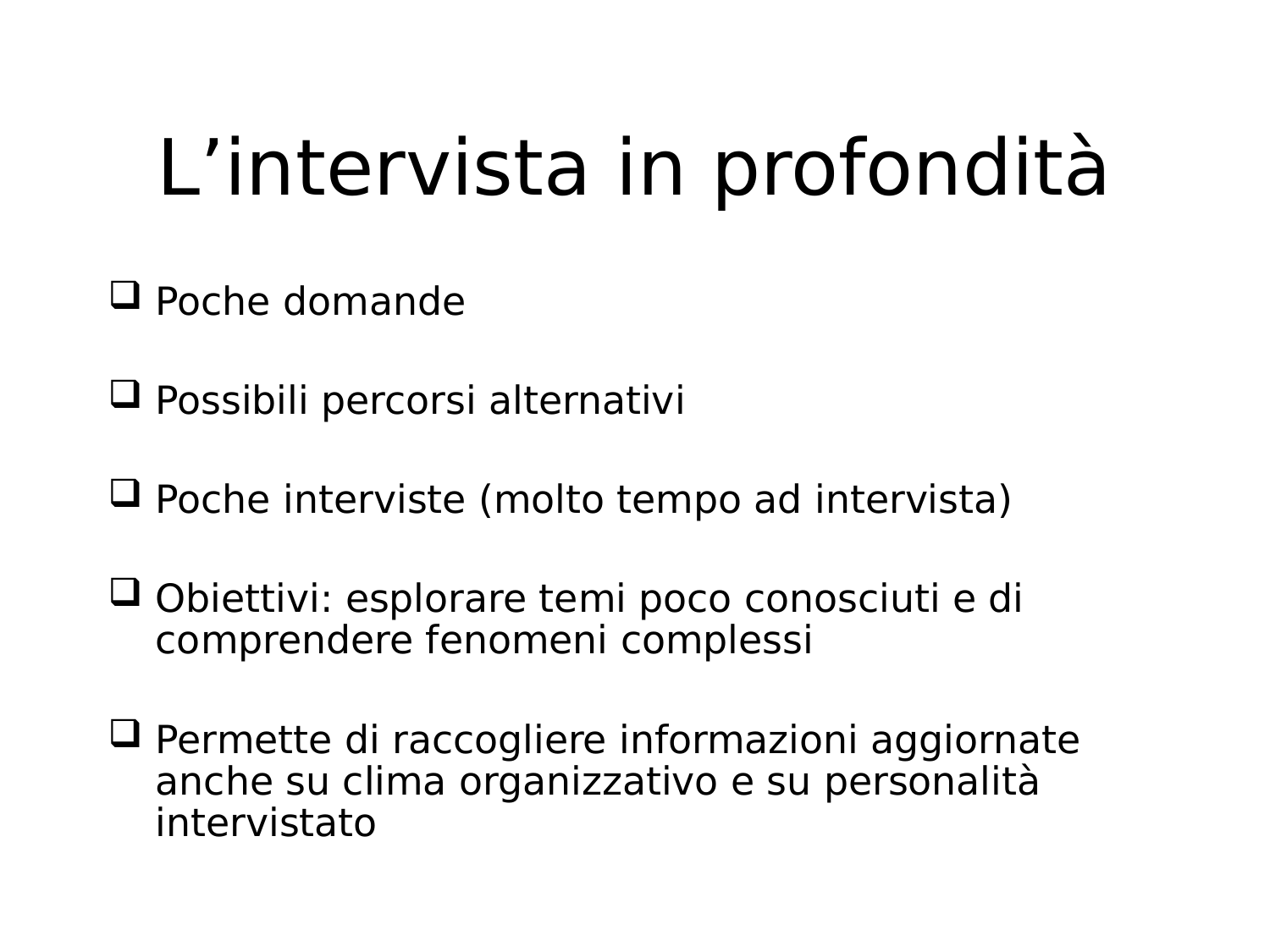

# L’intervista in profondità
Poche domande

Possibili percorsi alternativi

Poche interviste (molto tempo ad intervista)

Obiettivi: esplorare temi poco conosciuti e di comprendere fenomeni complessi

Permette di raccogliere informazioni aggiornate anche su clima organizzativo e su personalità intervistato